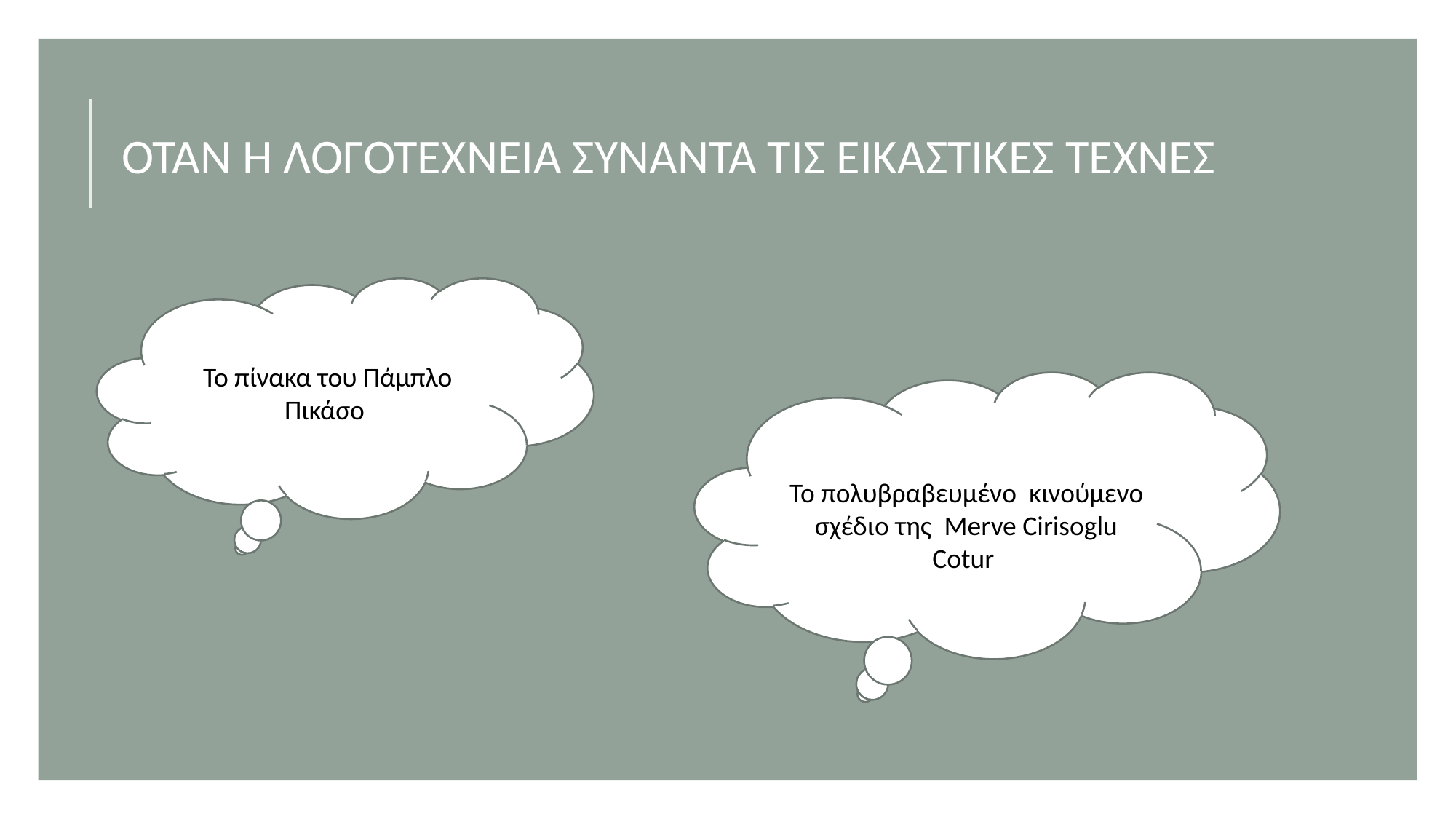

ΟΤΑΝ Η ΛΟΓΟΤΕΧΝΕΙΑ ΣΥΝΑΝΤΑ ΤΙΣ ΕΙΚΑΣΤΙΚΕΣ ΤΕΧΝΕΣ
Το πίνακα του Πάμπλο Πικάσο
Το πολυβραβευμένο  κινούμενο σχέδιο της  Merve Cirisoglu Cotur